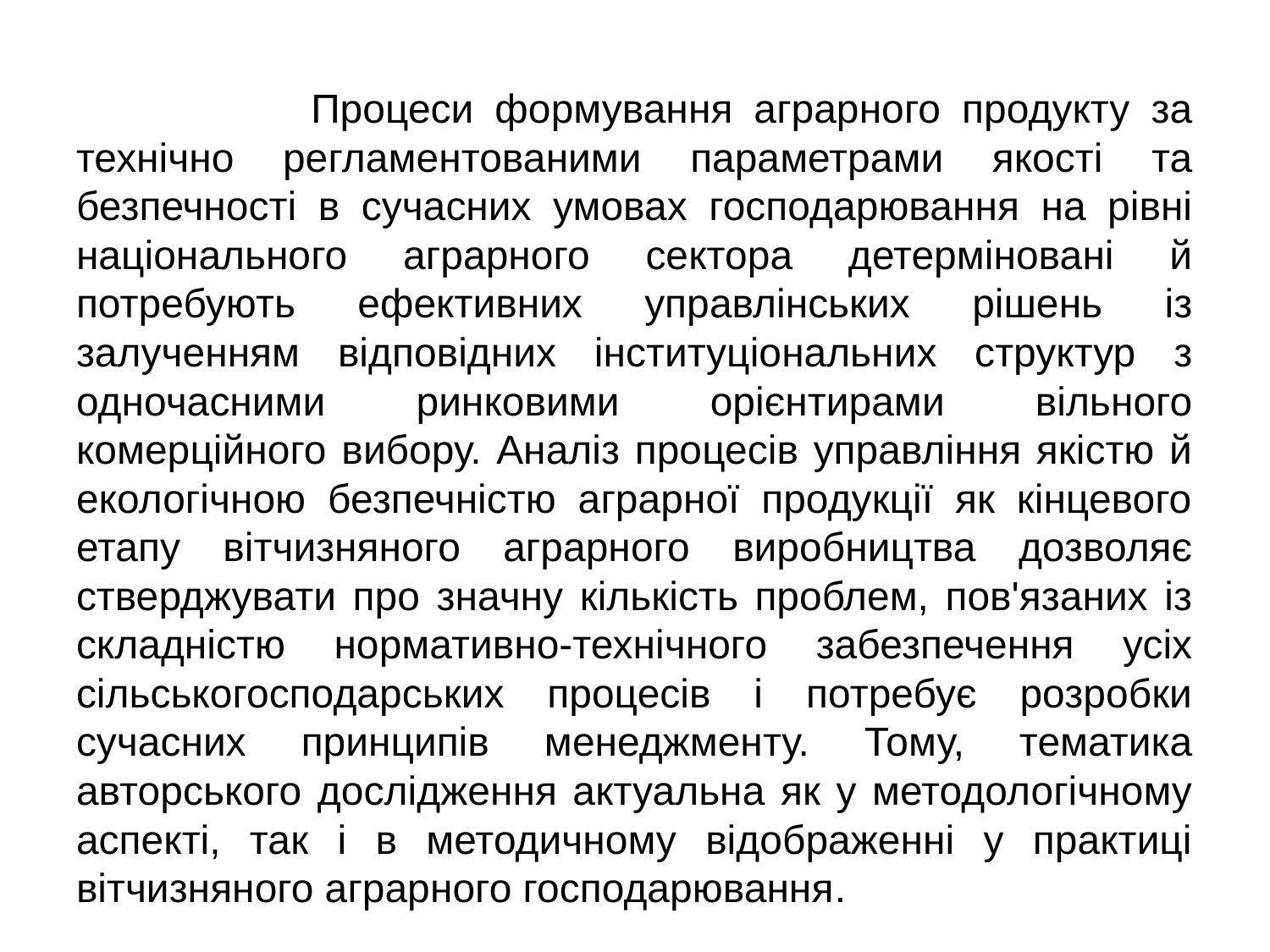

Процеси формування аграрного продукту за технічно регламентованими параметрами якості та безпечності в сучасних умовах господарювання на рівні національного аграрного сектора детерміновані й потребують ефективних управлінських рішень із залученням відповідних інституціональних структур з одночасними ринковими орієнтирами вільного комерційного вибору. Аналіз процесів управління якістю й екологічною безпечністю аграрної продукції як кінцевого етапу вітчизняного аграрного виробництва дозволяє стверджувати про значну кількість проблем, пов'язаних із складністю нормативно-технічного забезпечення усіх сільськогосподарських процесів і потребує розробки сучасних принципів менеджменту. Тому, тематика авторського дослідження актуальна як у методологічному аспекті, так і в методичному відображенні у практиці вітчизняного аграрного господарювання.